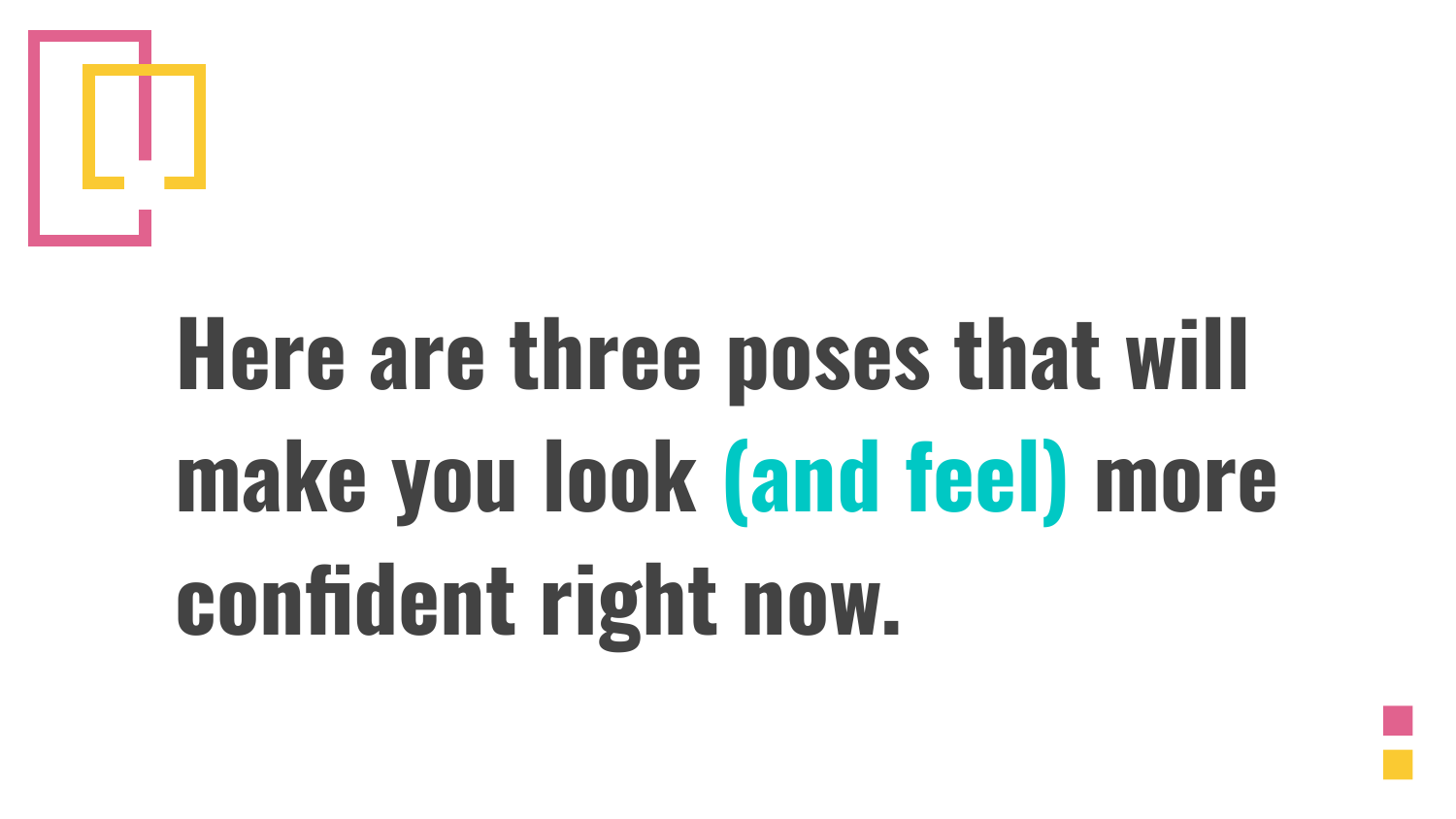

# Here are three poses that will make you look (and feel) more confident right now.